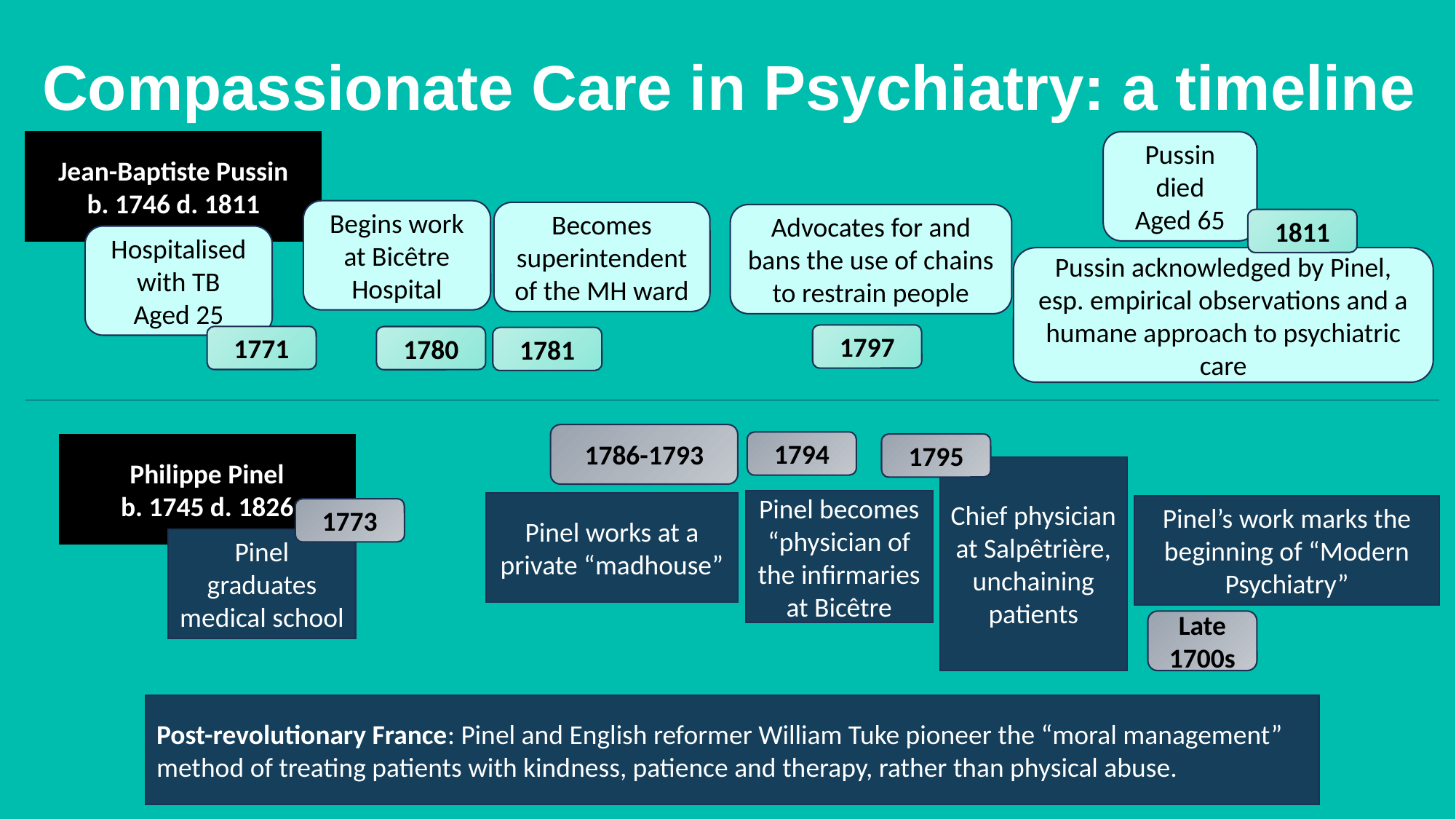

Compassionate Care in Psychiatry: a timeline
Pussin died
Aged 65
Jean-Baptiste Pussin
b. 1746 d. 1811
Begins work at Bicêtre Hospital
Becomes superintendent of the MH ward
Advocates for and bans the use of chains to restrain people
1811
Hospitalised with TB
Aged 25
Pussin acknowledged by Pinel, esp. empirical observations and a humane approach to psychiatric care
1797
1771
1780
1781
1786-1793
1794
1795
Philippe Pinel
b. 1745 d. 1826
Chief physician at Salpêtrière,
unchaining patients
Pinel becomes “physician of the infirmaries
at Bicêtre
Pinel works at a private “madhouse”
Pinel’s work marks the beginning of “Modern Psychiatry”
1773
Pinel graduates medical school
Late 1700s
Post-revolutionary France: Pinel and English reformer William Tuke pioneer the “moral management” method of treating patients with kindness, patience and therapy, rather than physical abuse.